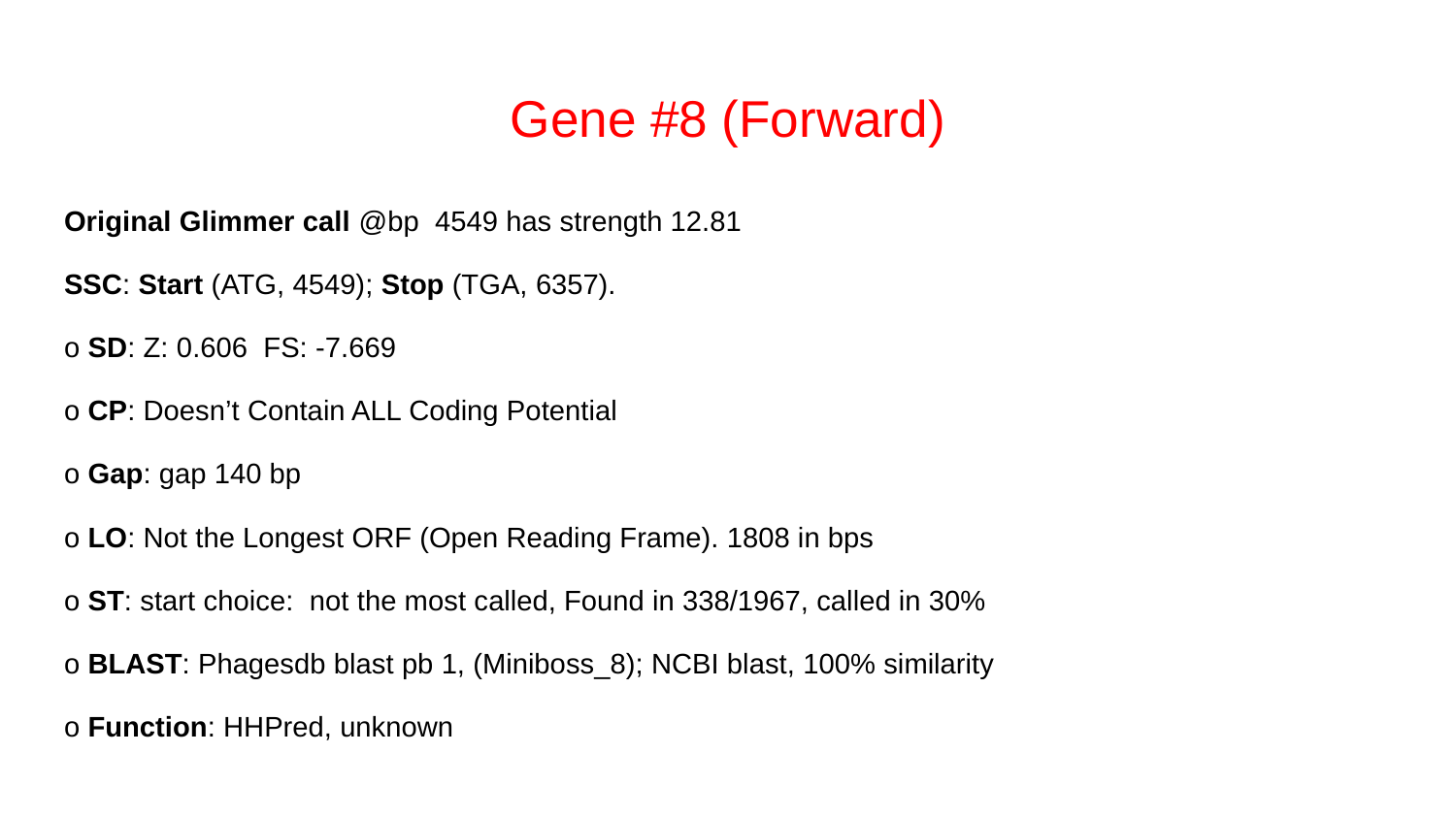

# Gene #8 (Forward)
Original Glimmer call @bp  4549 has strength 12.81
SSC: Start (ATG, 4549); Stop (TGA, 6357).
o SD: Z: 0.606  FS: -7.669
o CP: Doesn’t Contain ALL Coding Potential
o Gap: gap 140 bp
o LO: Not the Longest ORF (Open Reading Frame). 1808 in bps
o ST: start choice:  not the most called, Found in 338/1967, called in 30%
o BLAST: Phagesdb blast pb 1, (Miniboss_8); NCBI blast, 100% similarity
o Function: HHPred, unknown